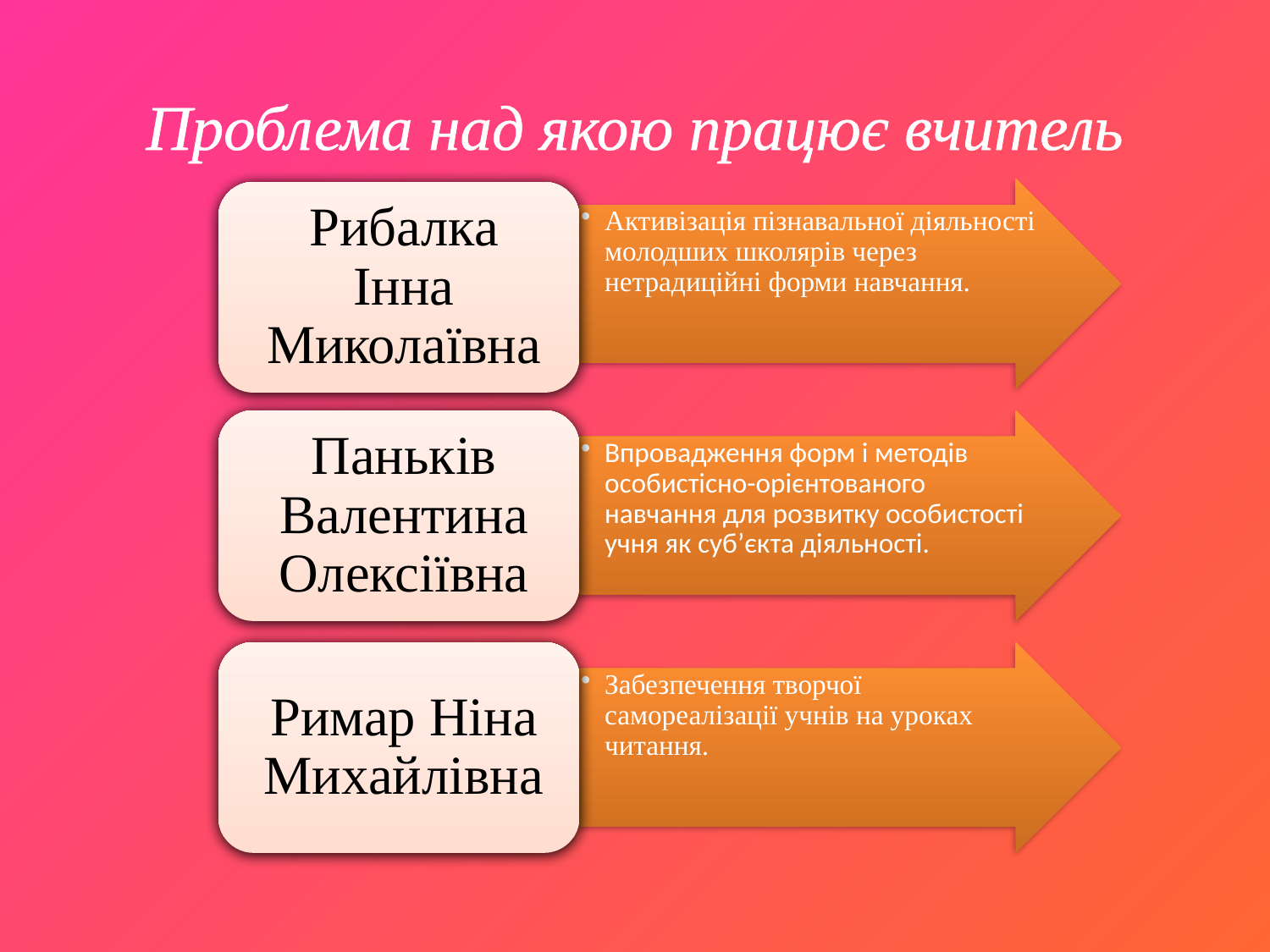

Проблема над якою працює вчитель

Активізація пізнавальної діяльності молодших школярів через нетрадиційні форми навчання.
Рибалка Інна Миколаївна
Впровадження форм і методів особистісно-орієнтованого навчання для розвитку особистості учня як суб’єкта діяльності.
Паньків Валентина Олексіївна
Забезпечення творчої самореалізації учнів на уроках читання.

Римар Ніна Михайлівна